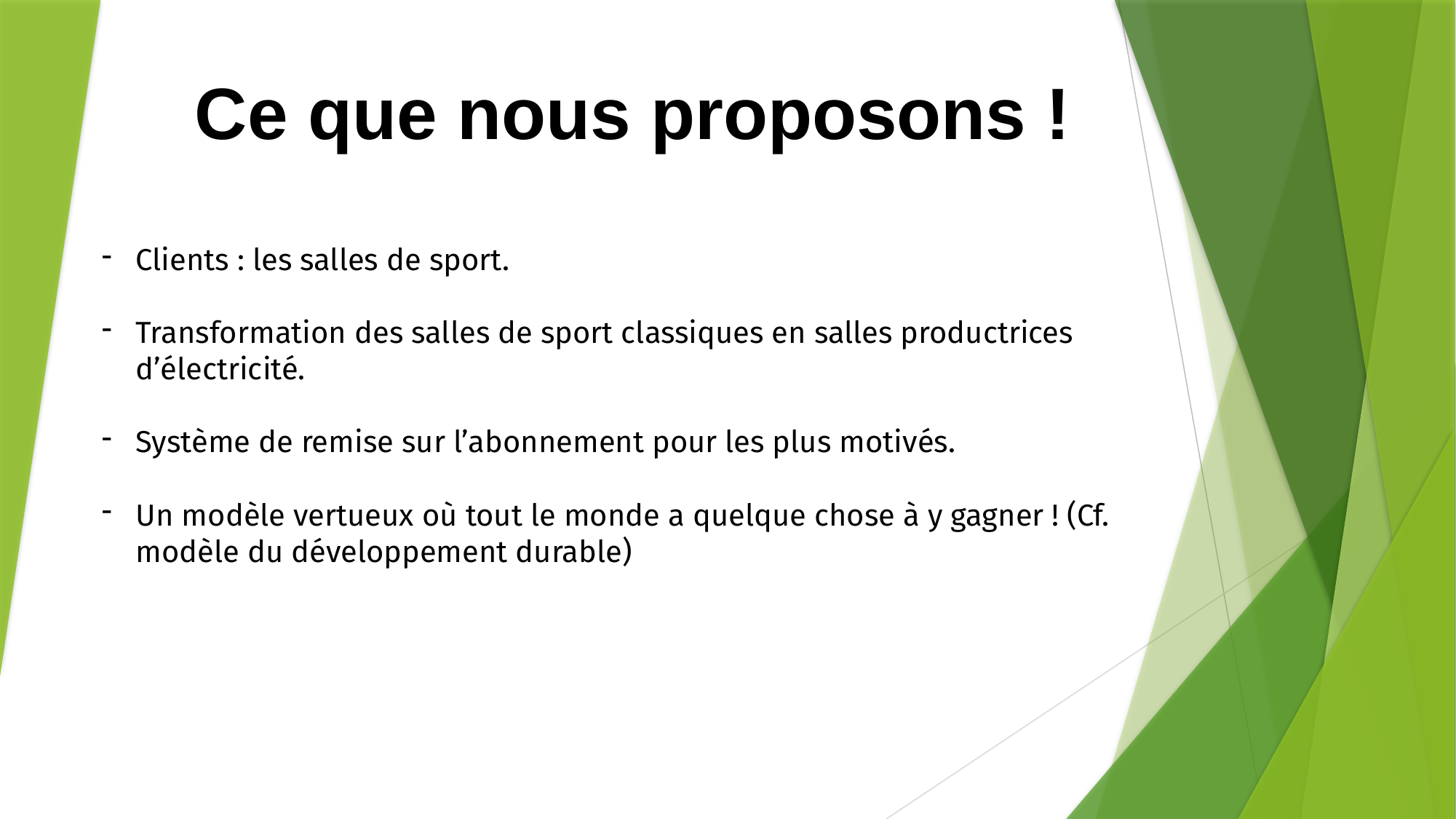

Ce que nous proposons !
Clients : les salles de sport.

Transformation des salles de sport classiques en salles productrices d’électricité.

Système de remise sur l’abonnement pour les plus motivés.

Un modèle vertueux où tout le monde a quelque chose à y gagner ! (Cf. modèle du développement durable)